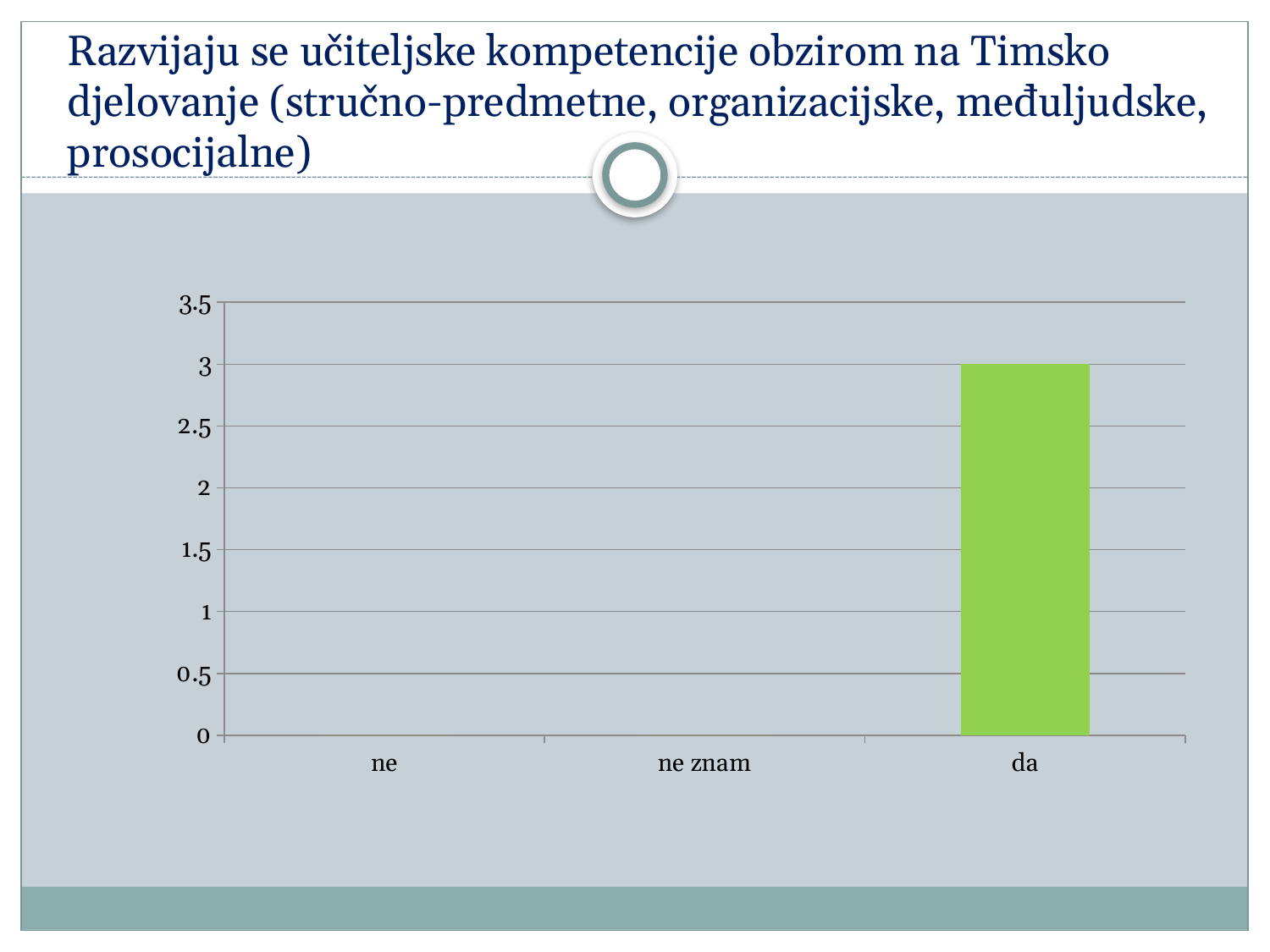

# Razvijaju se učiteljske kompetencije obzirom na Timsko djelovanje (stručno-predmetne, organizacijske, međuljudske, prosocijalne)

### Chart

| Category |  |
|---|---|
| ne | 0.0 |
| ne znam | 0.0 |
| da | 3.0 |